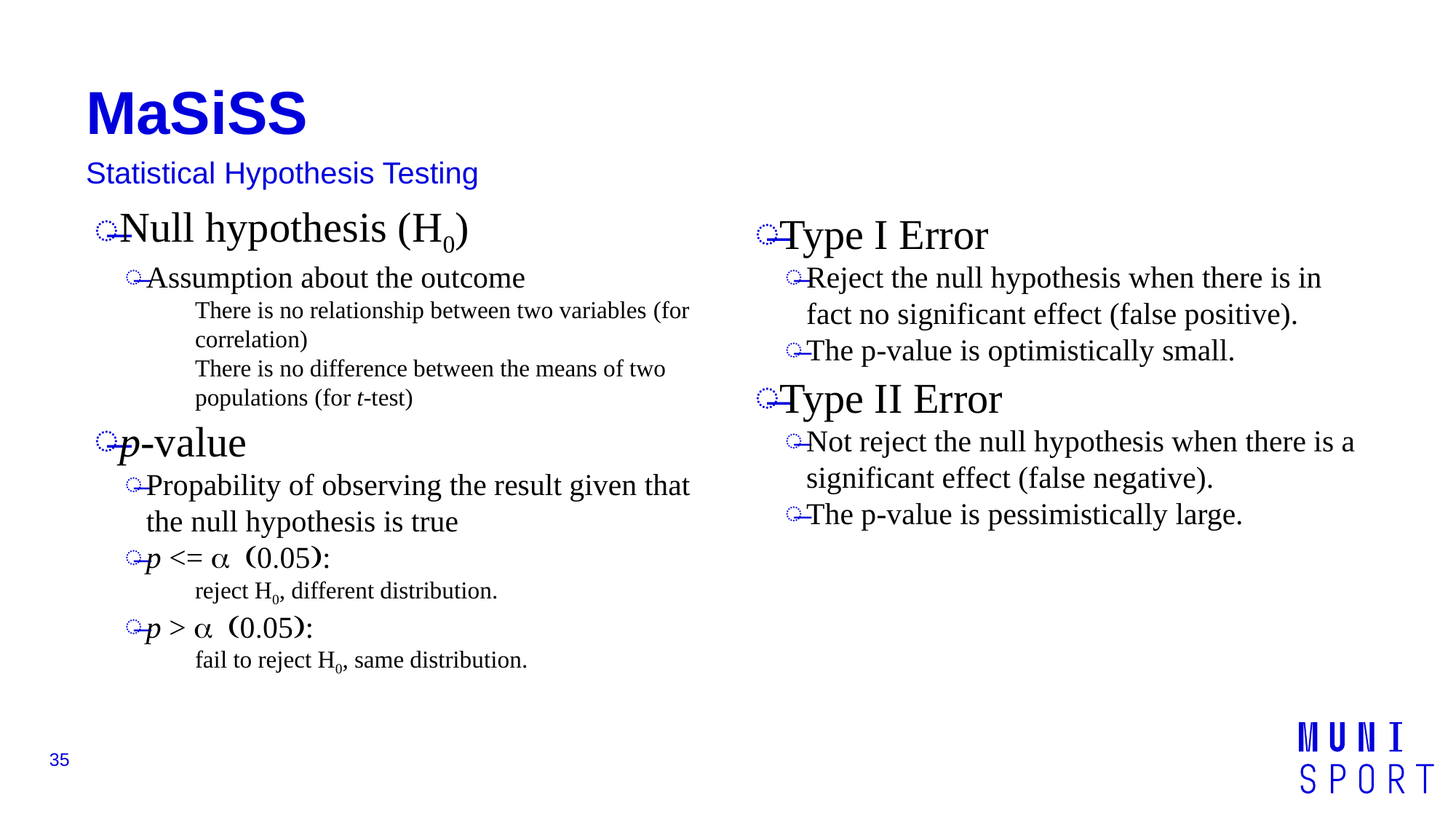

# MaSiSS

Statistical Hypothesis Testing
Null hypothesis (H0)
Assumption about the outcome
There is no relationship between two variables (for correlation)
There is no difference between the means of two populations (for t-test)
p-value
Propability of observing the result given that the null hypothesis is true
p <= α (0.05):
reject H0, different distribution.
p > α (0.05):
fail to reject H0, same distribution.
Type I Error
Reject the null hypothesis when there is in fact no significant effect (false positive).
The p-value is optimistically small.
Type II Error
Not reject the null hypothesis when there is a significant effect (false negative).
The p-value is pessimistically large.
35